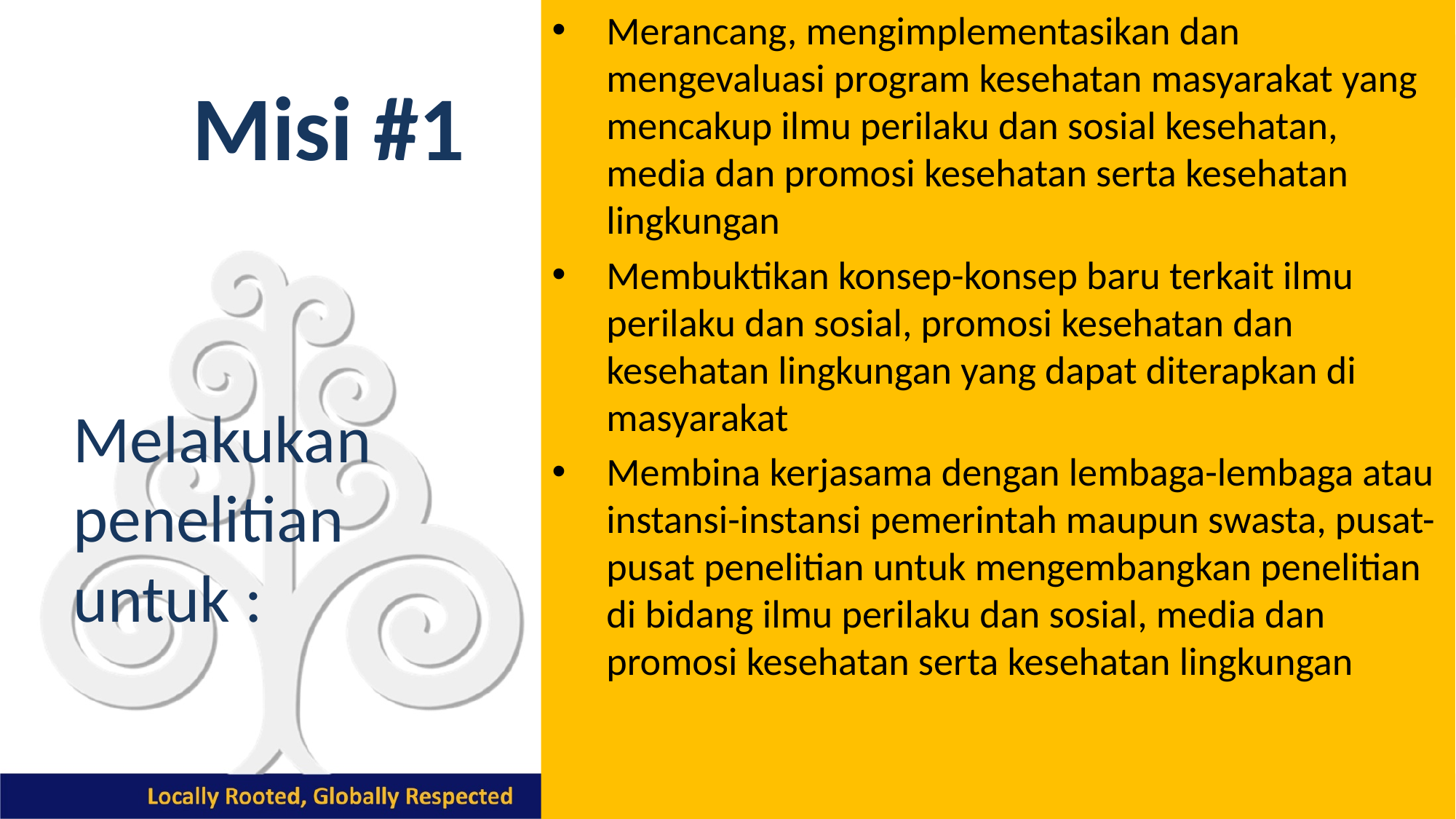

Merancang, mengimplementasikan dan mengevaluasi program kesehatan masyarakat yang mencakup ilmu perilaku dan sosial kesehatan, media dan promosi kesehatan serta kesehatan lingkungan
Membuktikan konsep-konsep baru terkait ilmu perilaku dan sosial, promosi kesehatan dan kesehatan lingkungan yang dapat diterapkan di masyarakat
Membina kerjasama dengan lembaga-lembaga atau instansi-instansi pemerintah maupun swasta, pusat-pusat penelitian untuk mengembangkan penelitian di bidang ilmu perilaku dan sosial, media dan promosi kesehatan serta kesehatan lingkungan

# Misi #1
Melakukan penelitian untuk :